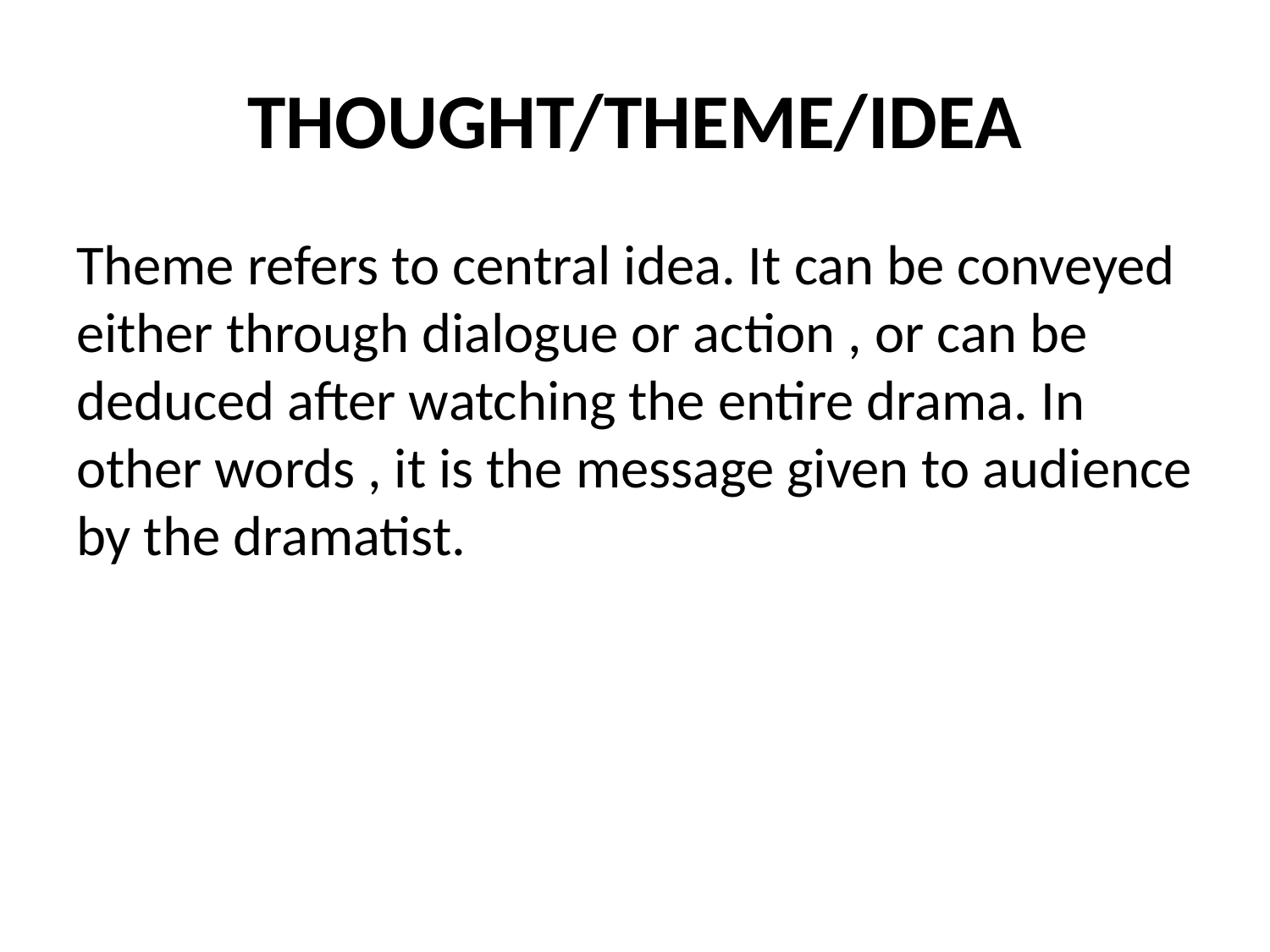

# THOUGHT/THEME/IDEA
Theme refers to central idea. It can be conveyed either through dialogue or action , or can be deduced after watching the entire drama. In other words , it is the message given to audience by the dramatist.